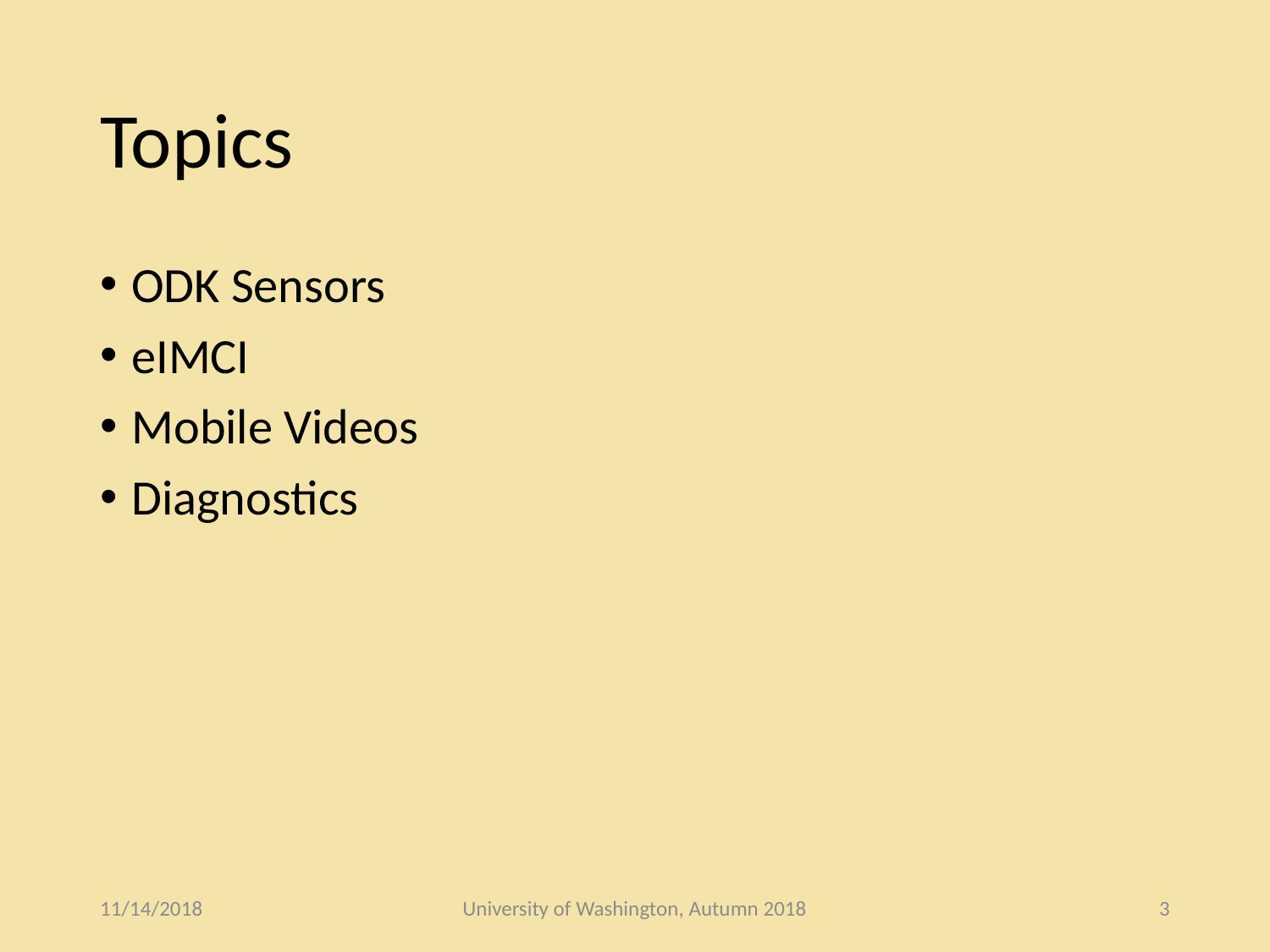

# Topics
ODK Sensors
eIMCI
Mobile Videos
Diagnostics

11/14/2018
University of Washington, Autumn 2018
3